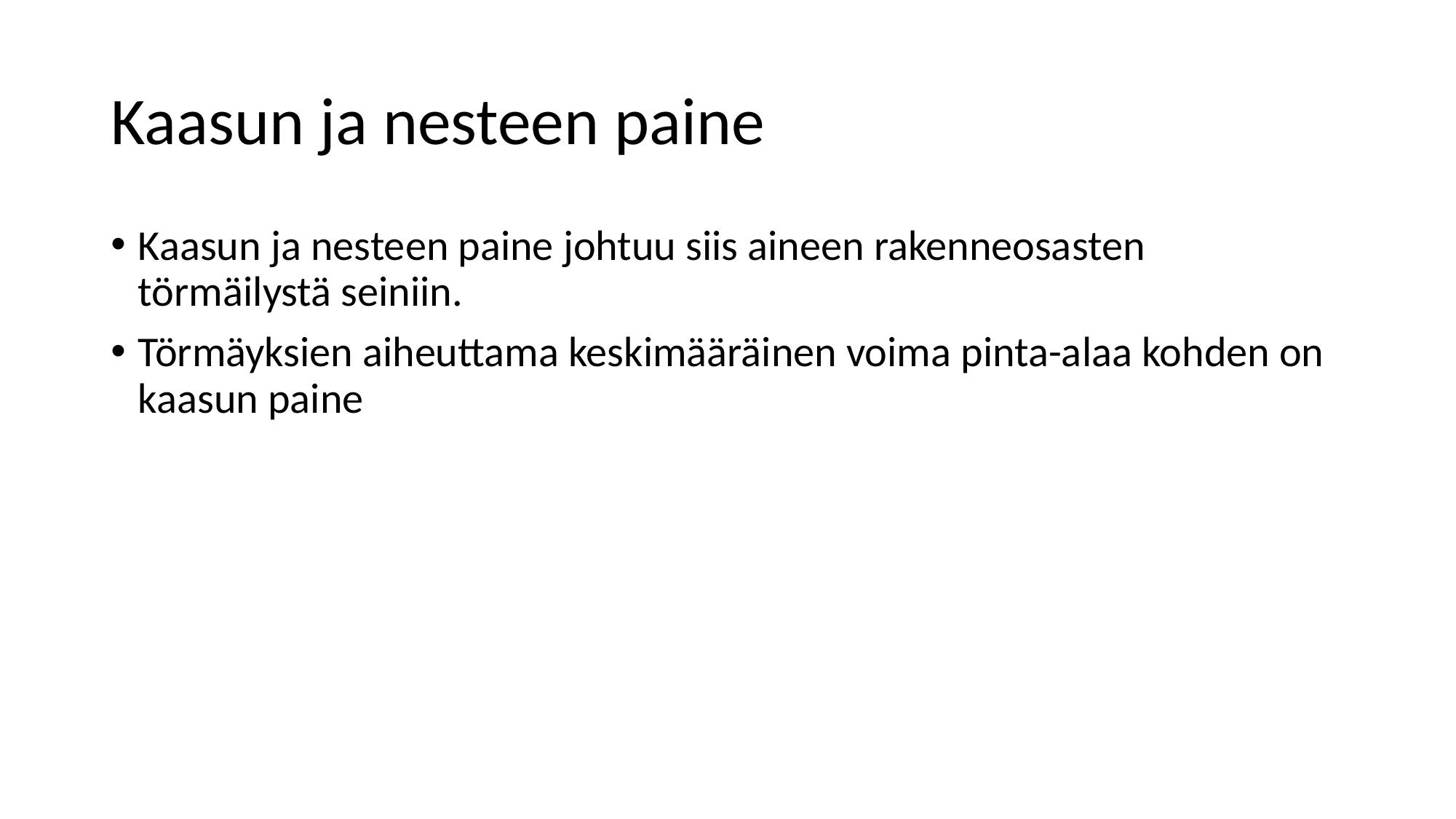

# Kaasun ja nesteen paine
Kaasun ja nesteen paine johtuu siis aineen rakenneosasten törmäilystä seiniin.
Törmäyksien aiheuttama keskimääräinen voima pinta-alaa kohden on kaasun paine